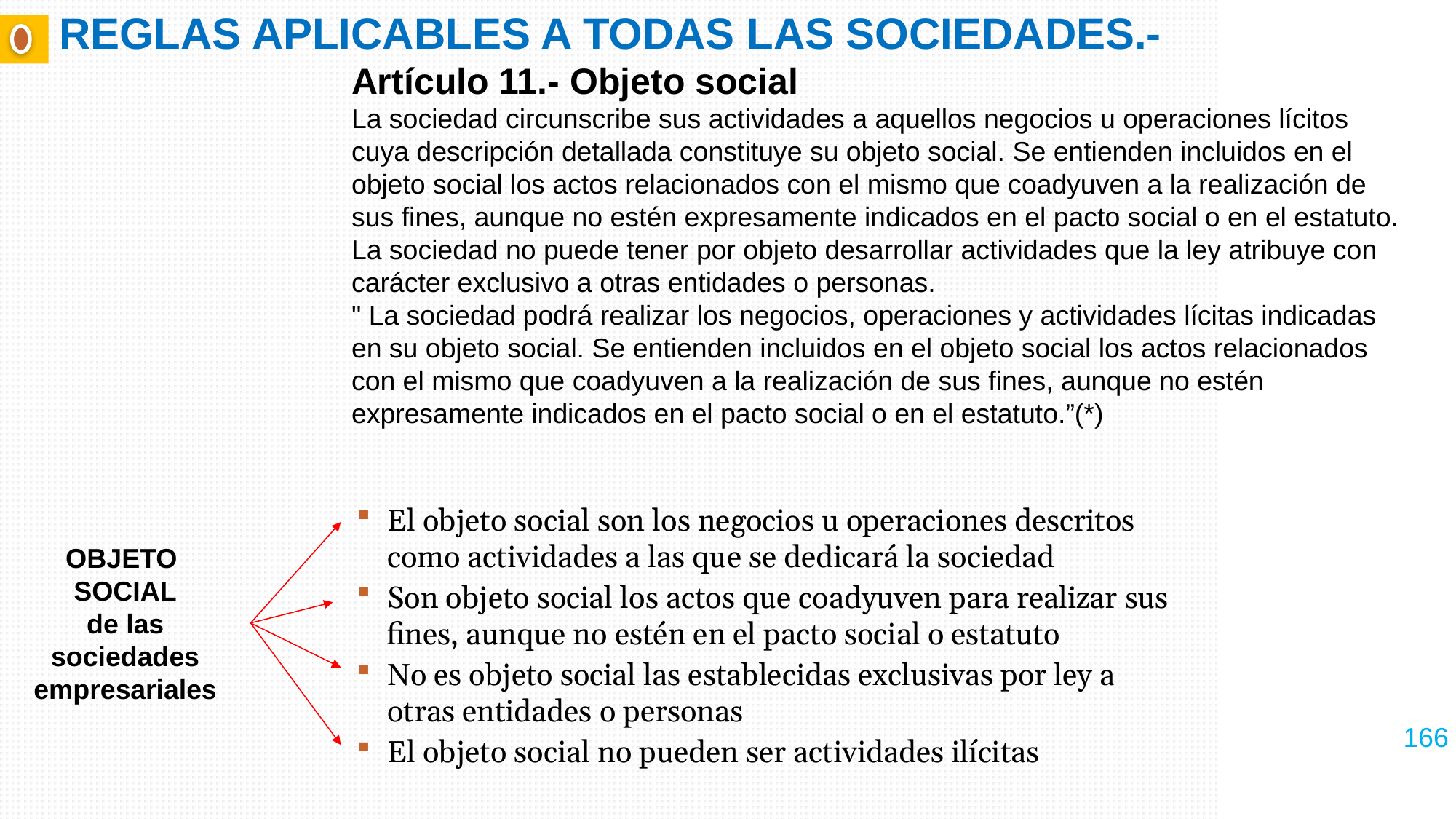

# REGLAS APLICABLES A TODAS LAS SOCIEDADES.-

Artículo 11.- Objeto social
La sociedad circunscribe sus actividades a aquellos negocios u operaciones lícitos cuya descripción detallada constituye su objeto social. Se entienden incluidos en el objeto social los actos relacionados con el mismo que coadyuven a la realización de sus fines, aunque no estén expresamente indicados en el pacto social o en el estatuto.
La sociedad no puede tener por objeto desarrollar actividades que la ley atribuye con carácter exclusivo a otras entidades o personas.
" La sociedad podrá realizar los negocios, operaciones y actividades lícitas indicadas en su objeto social. Se entienden incluidos en el objeto social los actos relacionados con el mismo que coadyuven a la realización de sus fines, aunque no estén expresamente indicados en el pacto social o en el estatuto.”(*)
El objeto social son los negocios u operaciones descritos como actividades a las que se dedicará la sociedad
Son objeto social los actos que coadyuven para realizar sus fines, aunque no estén en el pacto social o estatuto
No es objeto social las establecidas exclusivas por ley a otras entidades o personas
El objeto social no pueden ser actividades ilícitas
OBJETO
SOCIAL
de las sociedades empresariales
166